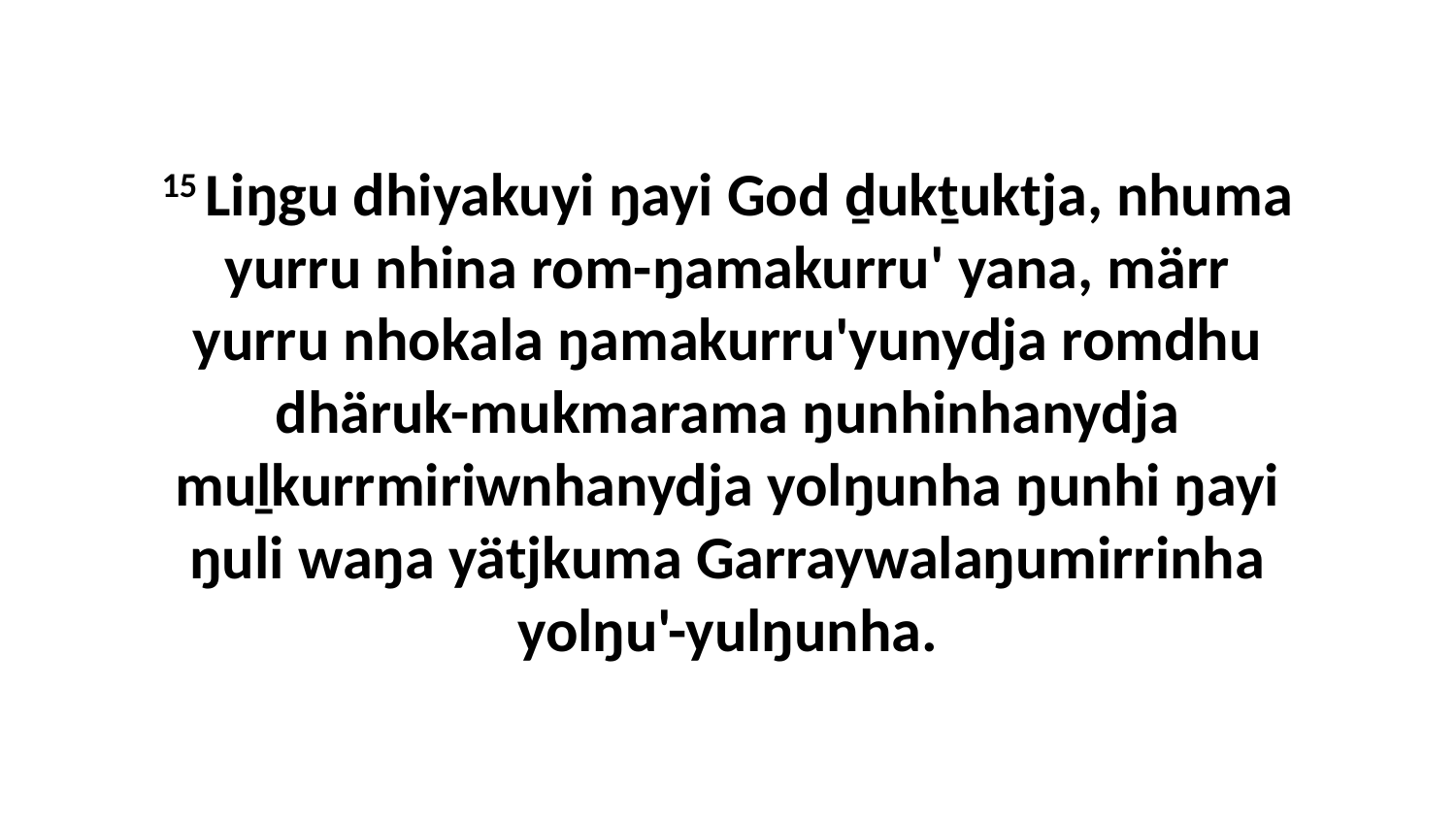

15 Liŋgu dhiyakuyi ŋayi God ḏukṯuktja, nhuma yurru nhina rom-ŋamakurru' yana, märr yurru nhokala ŋamakurru'yunydja romdhu dhäruk-mukmarama ŋunhinhanydja muḻkurrmiriwnhanydja yolŋunha ŋunhi ŋayi ŋuli waŋa yätjkuma Garraywalaŋumirrinha yolŋu'-yulŋunha.